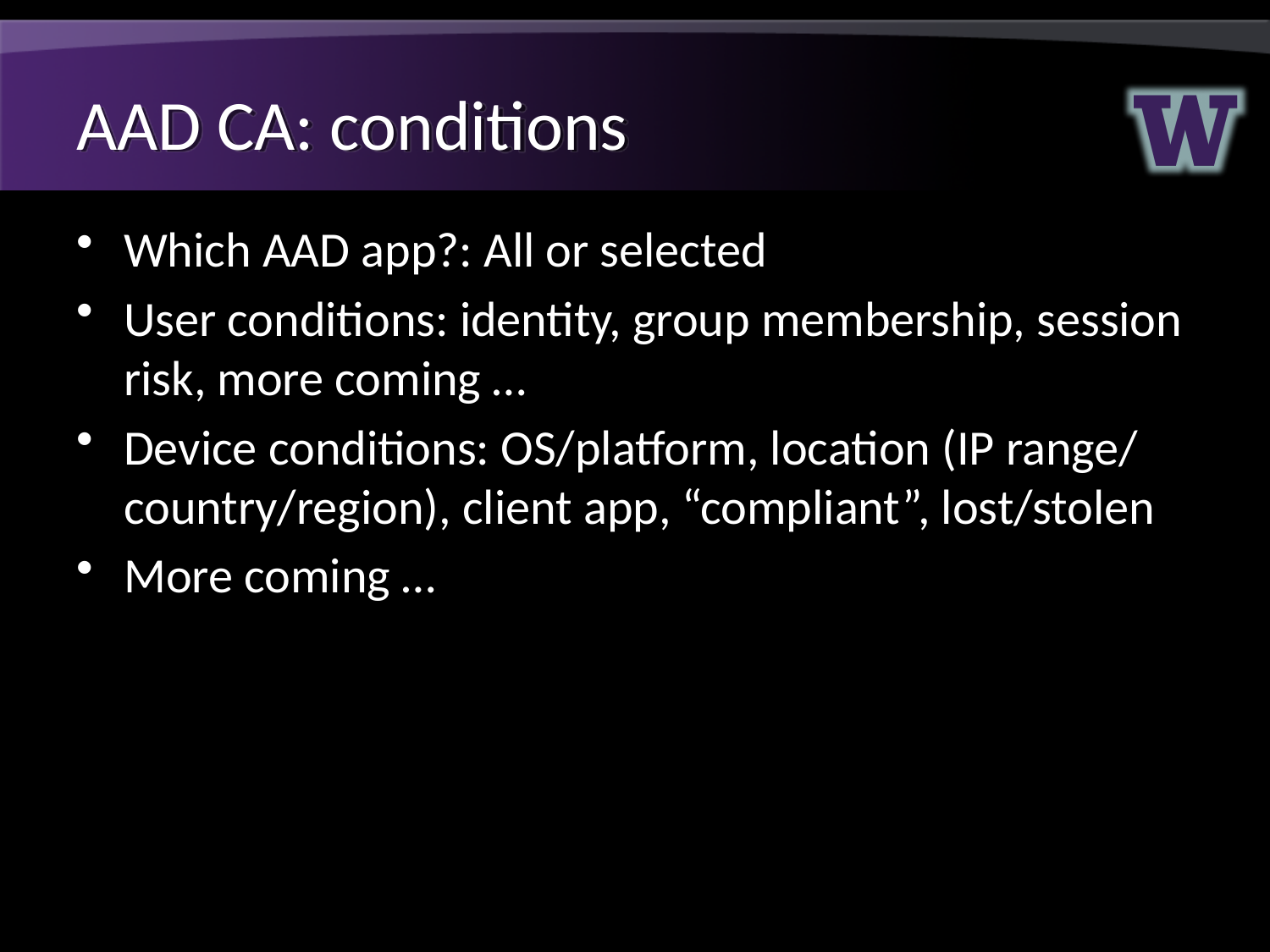

# AAD CA: conditions
Which AAD app?: All or selected
User conditions: identity, group membership, session risk, more coming …
Device conditions: OS/platform, location (IP range/ country/region), client app, “compliant”, lost/stolen
More coming …